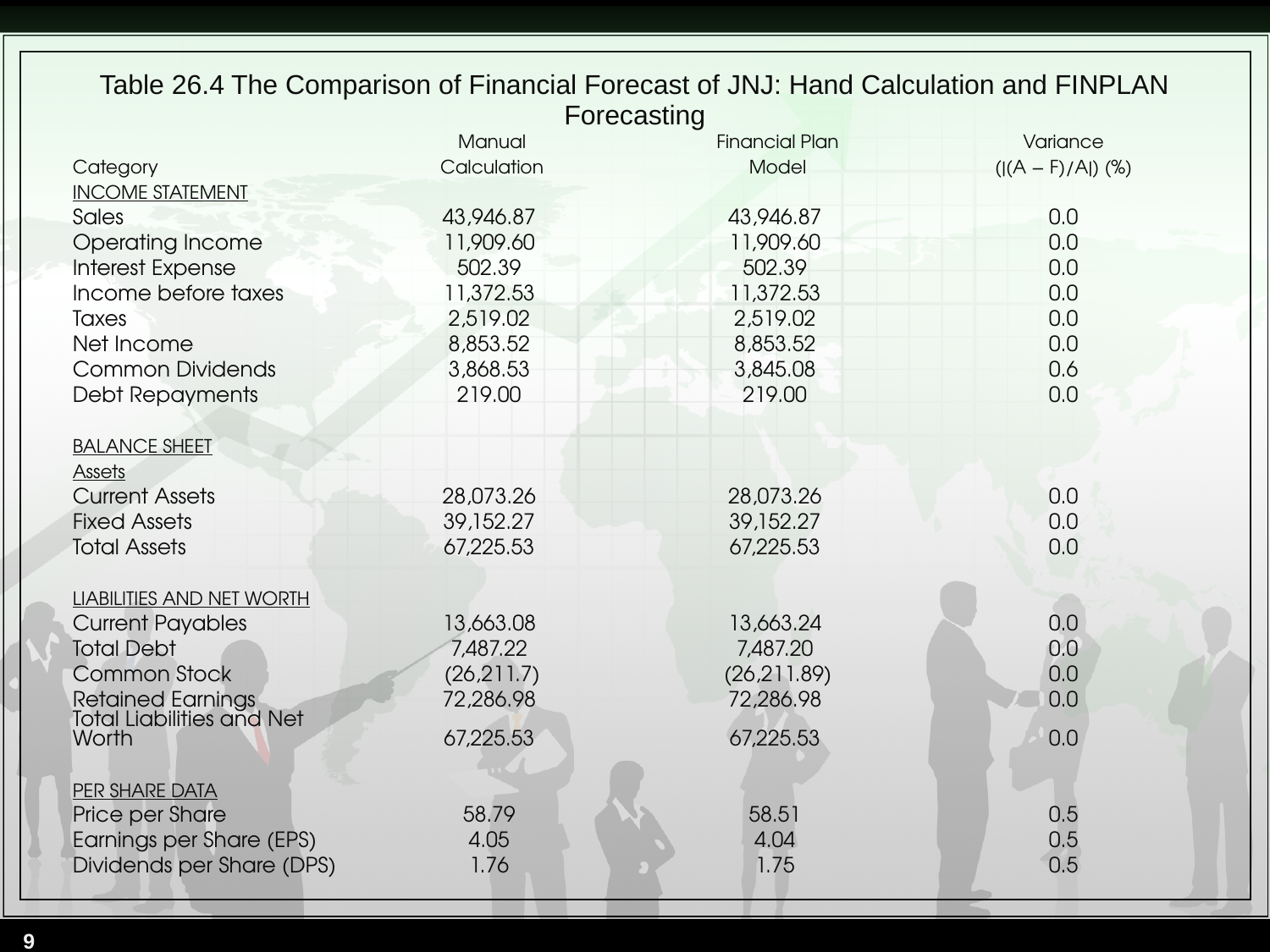

Table 26.4 The Comparison of Financial Forecast of JNJ: Hand Calculation and FINPLAN Forecasting
|  | Manual | Financial Plan | Variance |
| --- | --- | --- | --- |
| Category | Calculation | Model | (|(A − F)/A|) (%) |
| INCOME STATEMENT |  |  |  |
| Sales | 43,946.87 | 43,946.87 | 0.0 |
| Operating Income | 11,909.60 | 11,909.60 | 0.0 |
| Interest Expense | 502.39 | 502.39 | 0.0 |
| Income before taxes | 11,372.53 | 11,372.53 | 0.0 |
| Taxes | 2,519.02 | 2,519.02 | 0.0 |
| Net Income | 8,853.52 | 8,853.52 | 0.0 |
| Common Dividends | 3,868.53 | 3,845.08 | 0.6 |
| Debt Repayments | 219.00 | 219.00 | 0.0 |
|  |  |  |  |
| BALANCE SHEET |  |  |  |
| Assets |  |  |  |
| Current Assets | 28,073.26 | 28,073.26 | 0.0 |
| Fixed Assets | 39,152.27 | 39,152.27 | 0.0 |
| Total Assets | 67,225.53 | 67,225.53 | 0.0 |
|  |  |  |  |
| LIABILITIES AND NET WORTH |  |  |  |
| Current Payables | 13,663.08 | 13,663.24 | 0.0 |
| Total Debt | 7,487.22 | 7,487.20 | 0.0 |
| Common Stock | (26,211.7) | (26,211.89) | 0.0 |
| Retained Earnings | 72,286.98 | 72,286.98 | 0.0 |
| Total Liabilities and Net Worth | 67,225.53 | 67,225.53 | 0.0 |
|  |  |  |  |
| PER SHARE DATA |  |  |  |
| Price per Share | 58.79 | 58.51 | 0.5 |
| Earnings per Share (EPS) | 4.05 | 4.04 | 0.5 |
| Dividends per Share (DPS) | 1.76 | 1.75 | 0.5 |
9